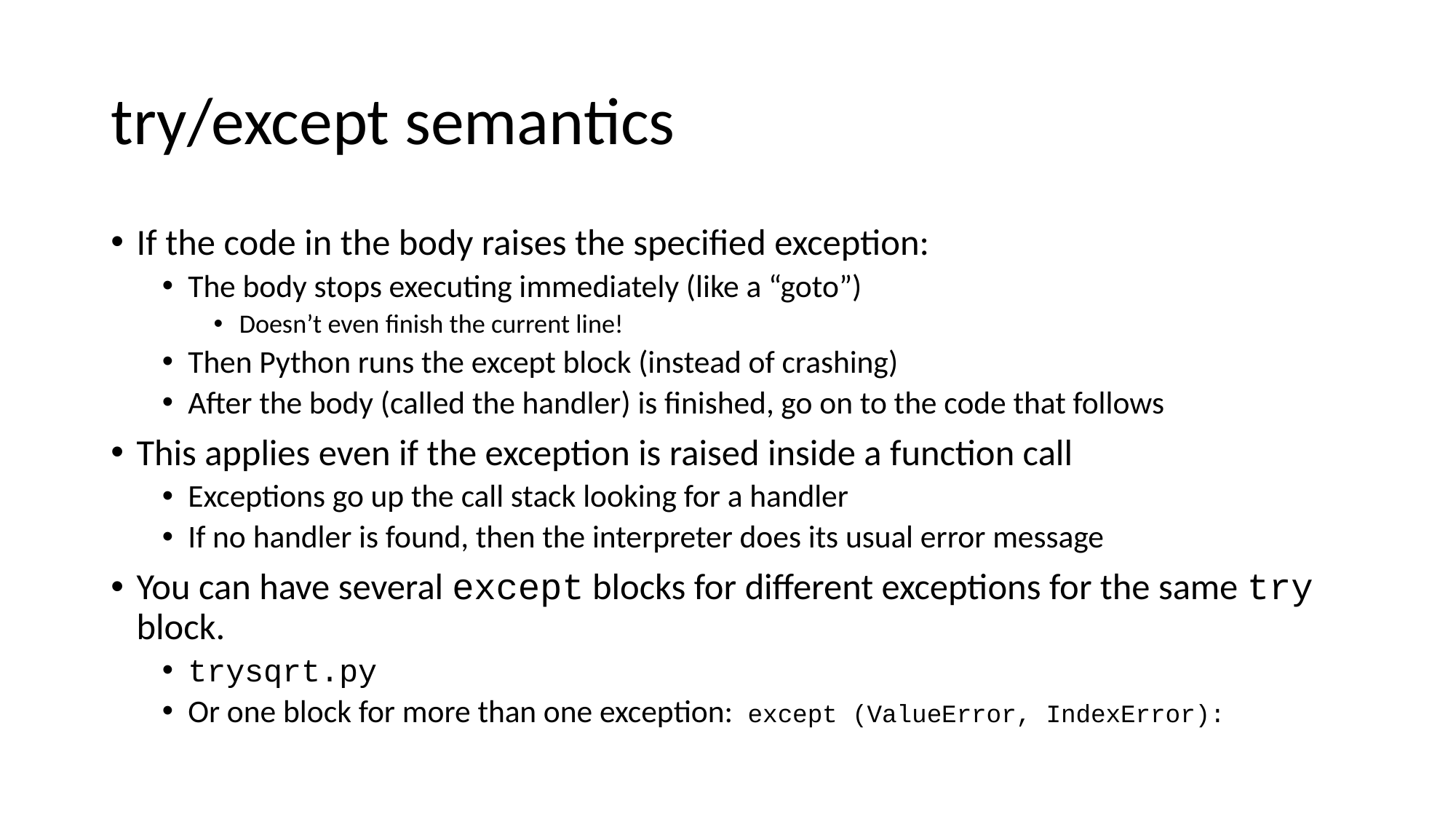

# try/except semantics
If the code in the body raises the specified exception:
The body stops executing immediately (like a “goto”)
Doesn’t even finish the current line!
Then Python runs the except block (instead of crashing)
After the body (called the handler) is finished, go on to the code that follows
This applies even if the exception is raised inside a function call
Exceptions go up the call stack looking for a handler
If no handler is found, then the interpreter does its usual error message
You can have several except blocks for different exceptions for the same try block.
trysqrt.py
Or one block for more than one exception:  except (ValueError, IndexError):